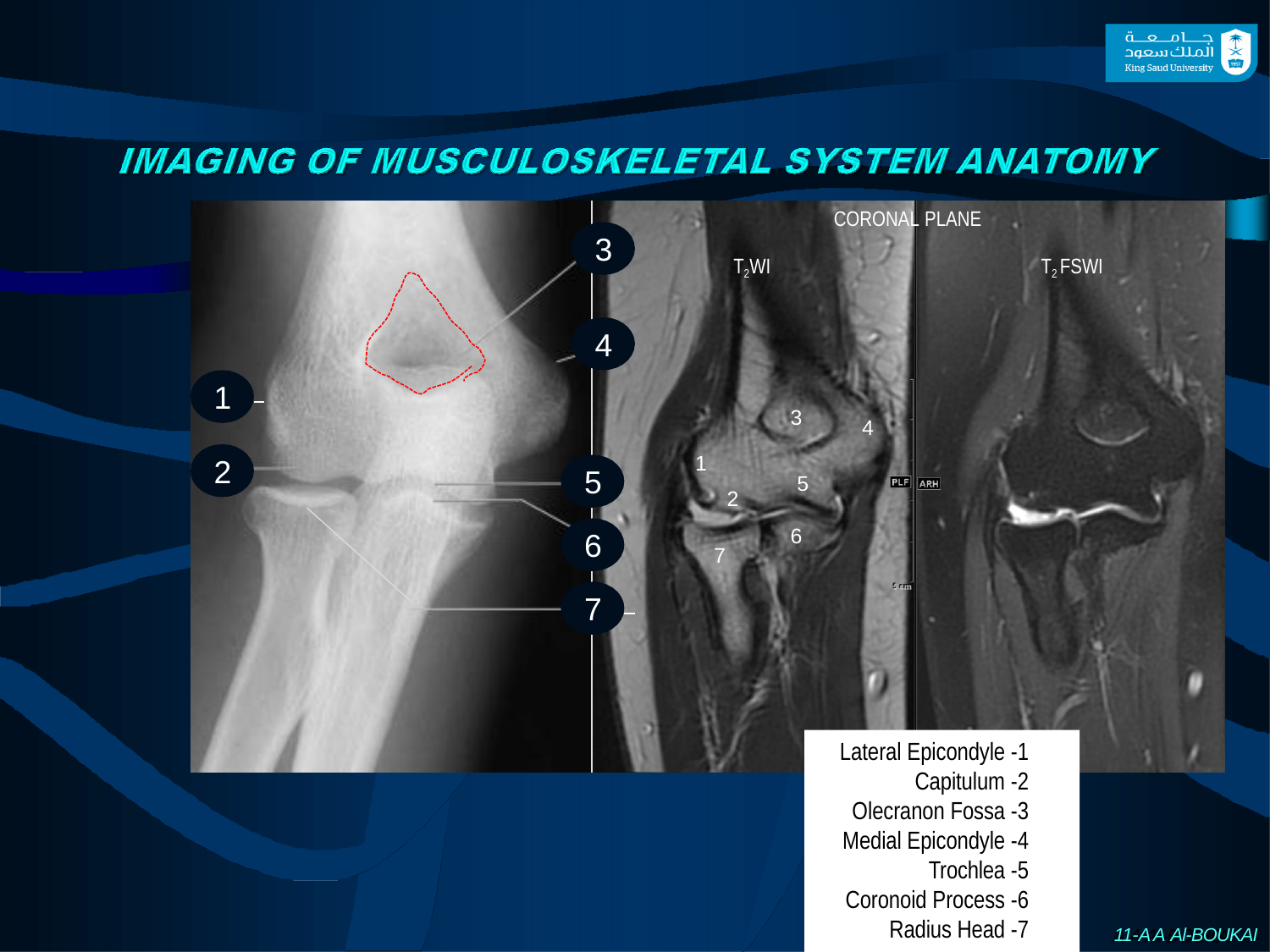

CORONAL PLANE

3
T2WI
T2 FSWI

4

1

3
4

1
2

5
6
7
5
2

6
7

1- Lateral Epicondyle
2- Capitulum
3- Olecranon Fossa
4- Medial Epicondyle
5- Trochlea
6- Coronoid Process
7- Radius Head

A A Al-BOUKAI-11